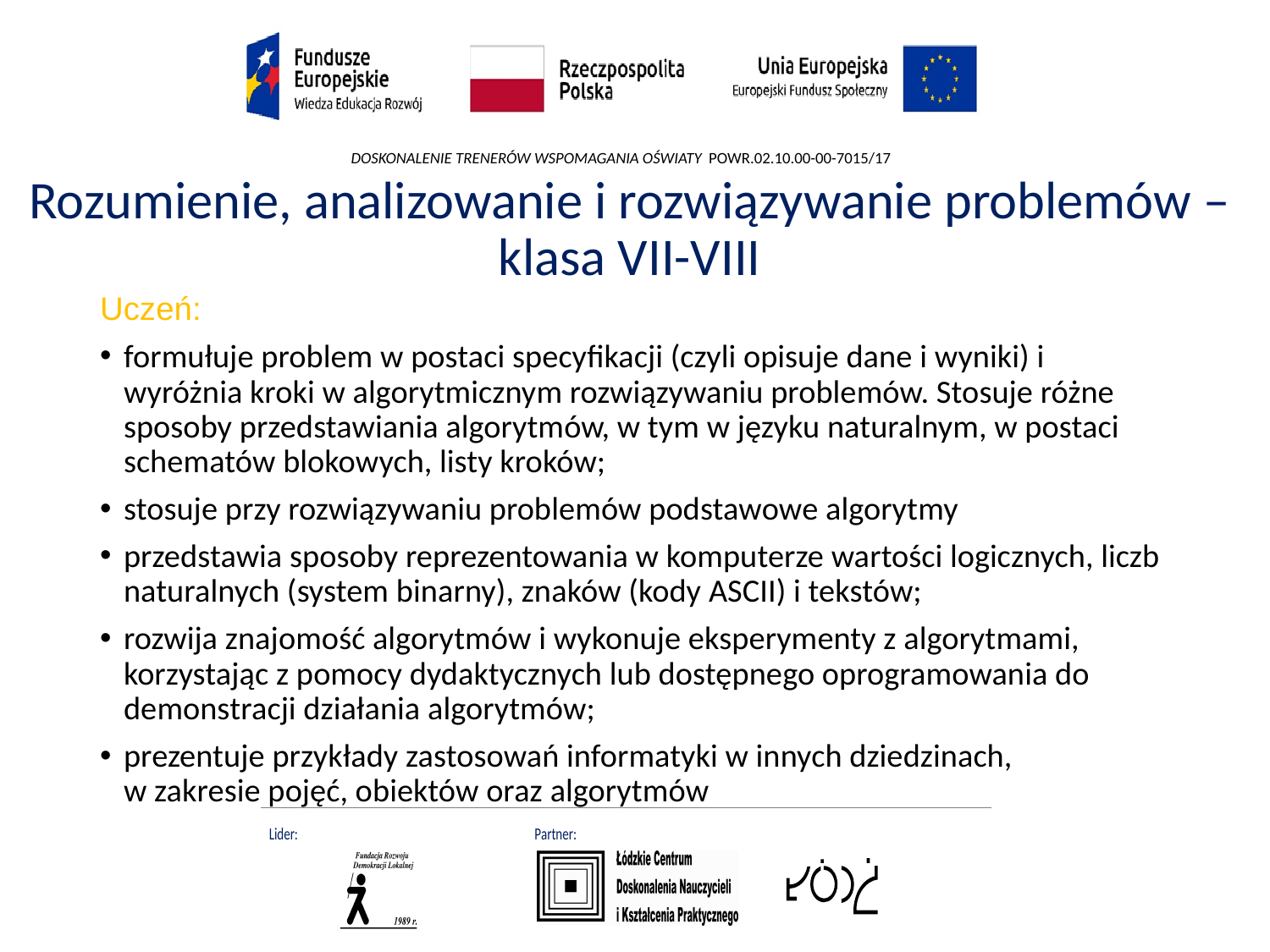

# Rozumienie, analizowanie i rozwiązywanie problemów – klasa VII-VIII
Uczeń:
formułuje problem w postaci specyfikacji (czyli opisuje dane i wyniki) i wyróżnia kroki w algorytmicznym rozwiązywaniu problemów. Stosuje różne sposoby przedstawiania algorytmów, w tym w języku naturalnym, w postaci schematów blokowych, listy kroków;
stosuje przy rozwiązywaniu problemów podstawowe algorytmy
przedstawia sposoby reprezentowania w komputerze wartości logicznych, liczb naturalnych (system binarny), znaków (kody ASCII) i tekstów;
rozwija znajomość algorytmów i wykonuje eksperymenty z algorytmami, korzystając z pomocy dydaktycznych lub dostępnego oprogramowania do demonstracji działania algorytmów;
prezentuje przykłady zastosowań informatyki w innych dziedzinach,
w zakresie pojęć, obiektów oraz algorytmów